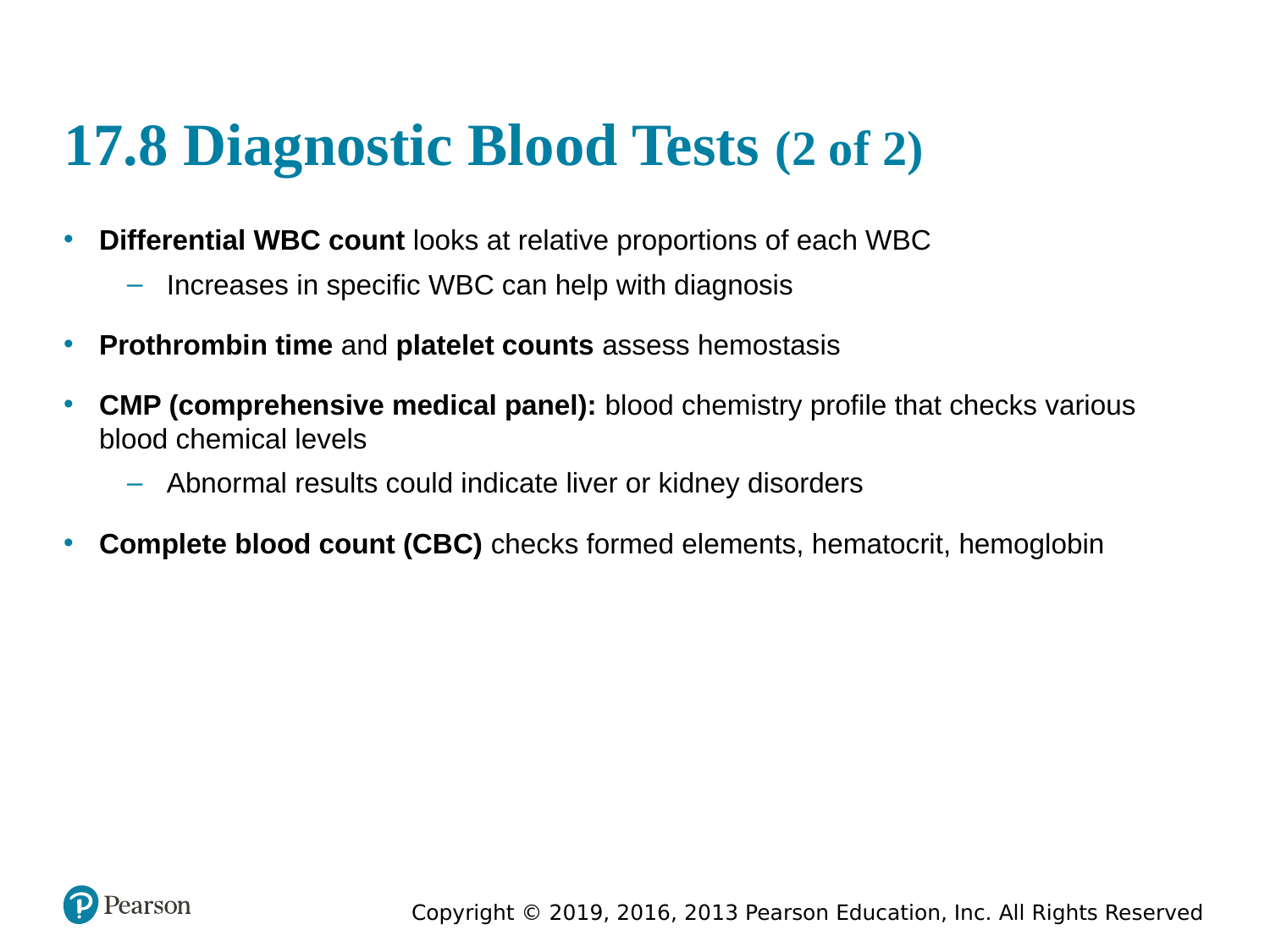

# 17.8 Diagnostic Blood Tests (2 of 2)
Differential WBC count looks at relative proportions of each WBC
Increases in specific WBC can help with diagnosis
Prothrombin time and platelet counts assess hemostasis
CMP (comprehensive medical panel): blood chemistry profile that checks various blood chemical levels
Abnormal results could indicate liver or kidney disorders
Complete blood count (CBC) checks formed elements, hematocrit, hemoglobin